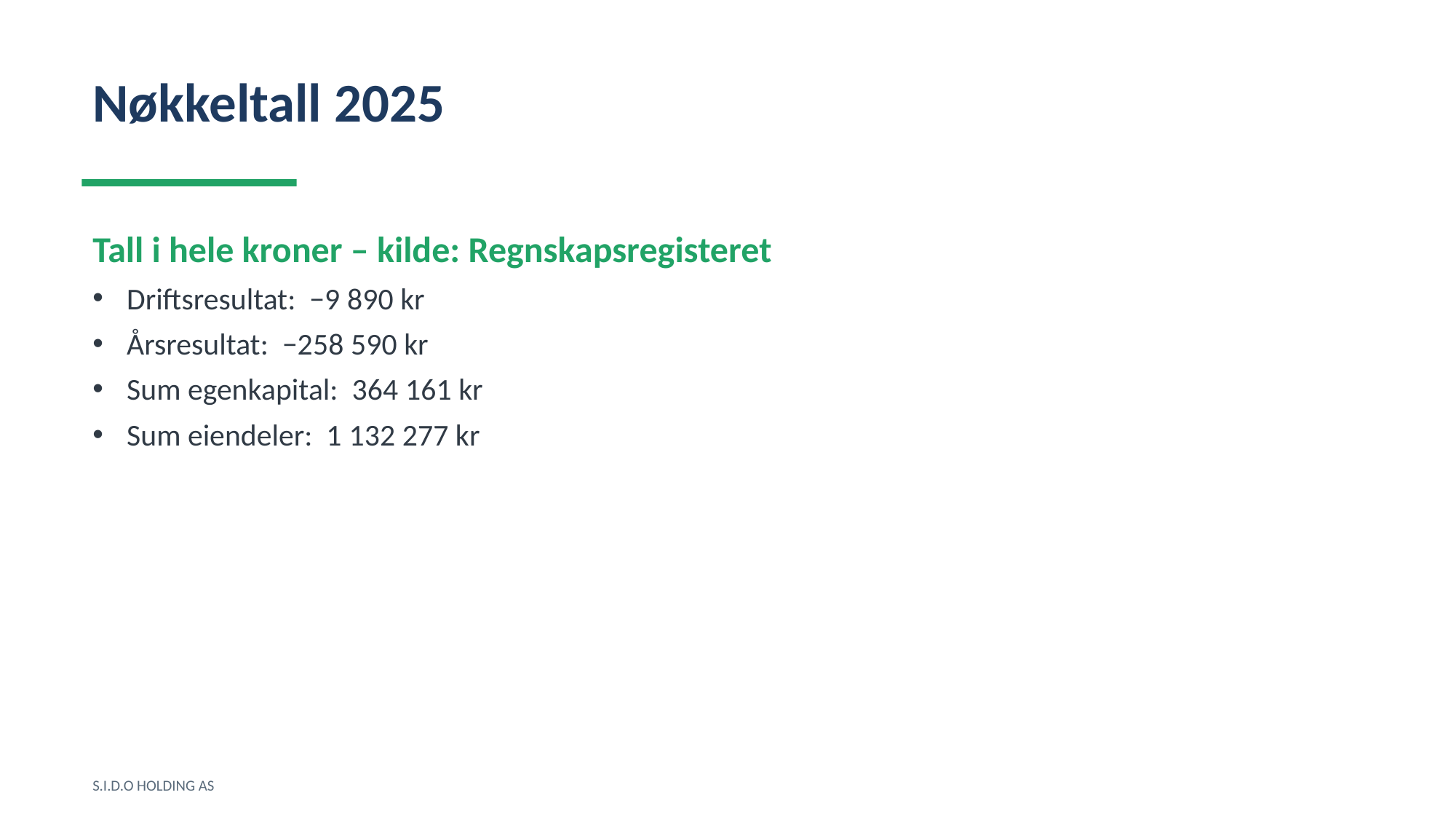

Nøkkeltall 2025

Tall i hele kroner – kilde: Regnskapsregisteret
Driftsresultat:  −9 890 kr
Årsresultat:  −258 590 kr
Sum egenkapital:  364 161 kr
Sum eiendeler:  1 132 277 kr
S.I.D.O HOLDING AS